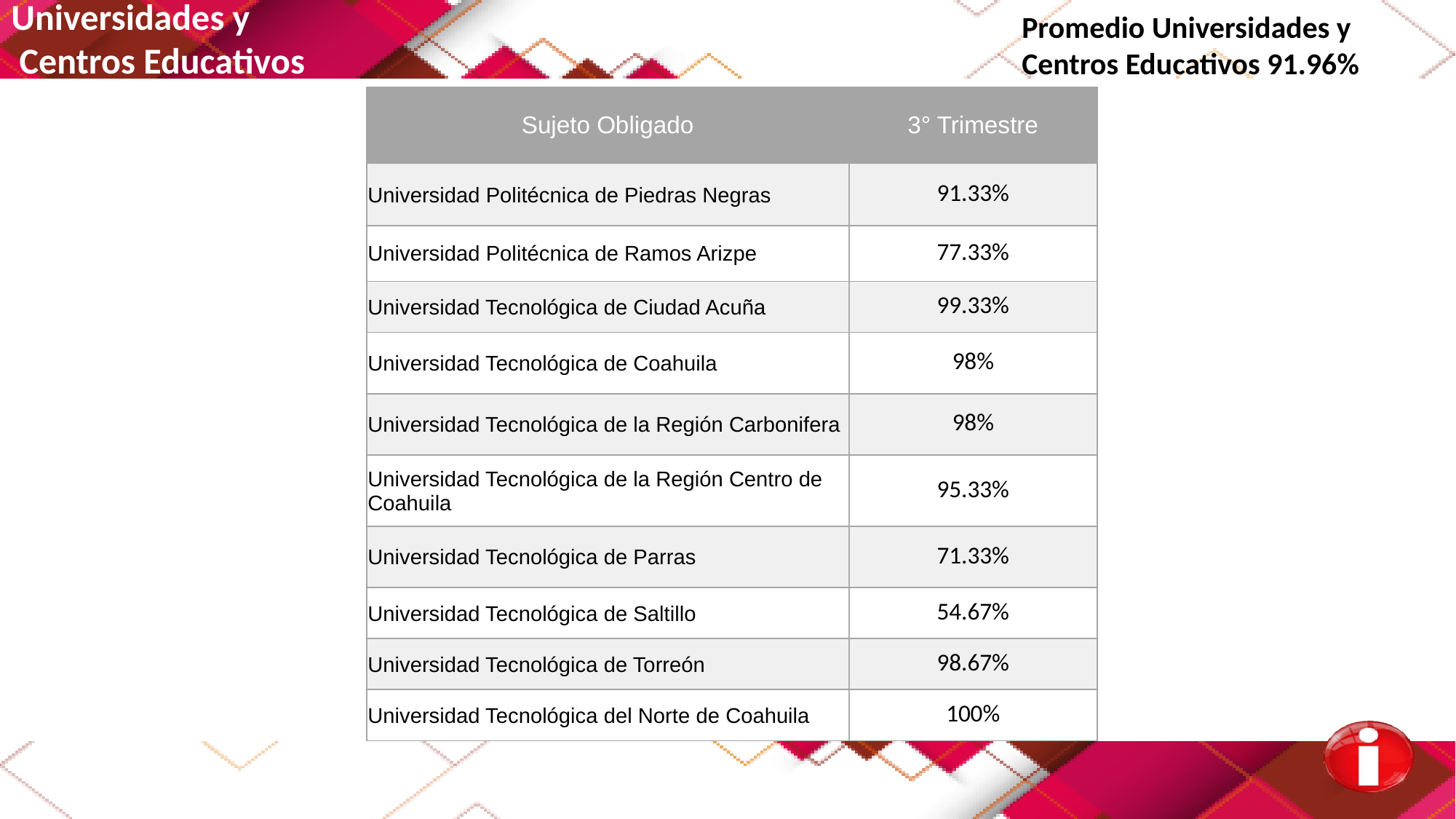

Universidades y
 Centros Educativos
Promedio Universidades y
Centros Educativos 91.96%
| Sujeto Obligado | 3° Trimestre |
| --- | --- |
| Universidad Politécnica de Piedras Negras | 91.33% |
| Universidad Politécnica de Ramos Arizpe | 77.33% |
| Universidad Tecnológica de Ciudad Acuña | 99.33% |
| Universidad Tecnológica de Coahuila | 98% |
| Universidad Tecnológica de la Región Carbonifera | 98% |
| Universidad Tecnológica de la Región Centro de Coahuila | 95.33% |
| Universidad Tecnológica de Parras | 71.33% |
| Universidad Tecnológica de Saltillo | 54.67% |
| Universidad Tecnológica de Torreón | 98.67% |
| Universidad Tecnológica del Norte de Coahuila | 100% |